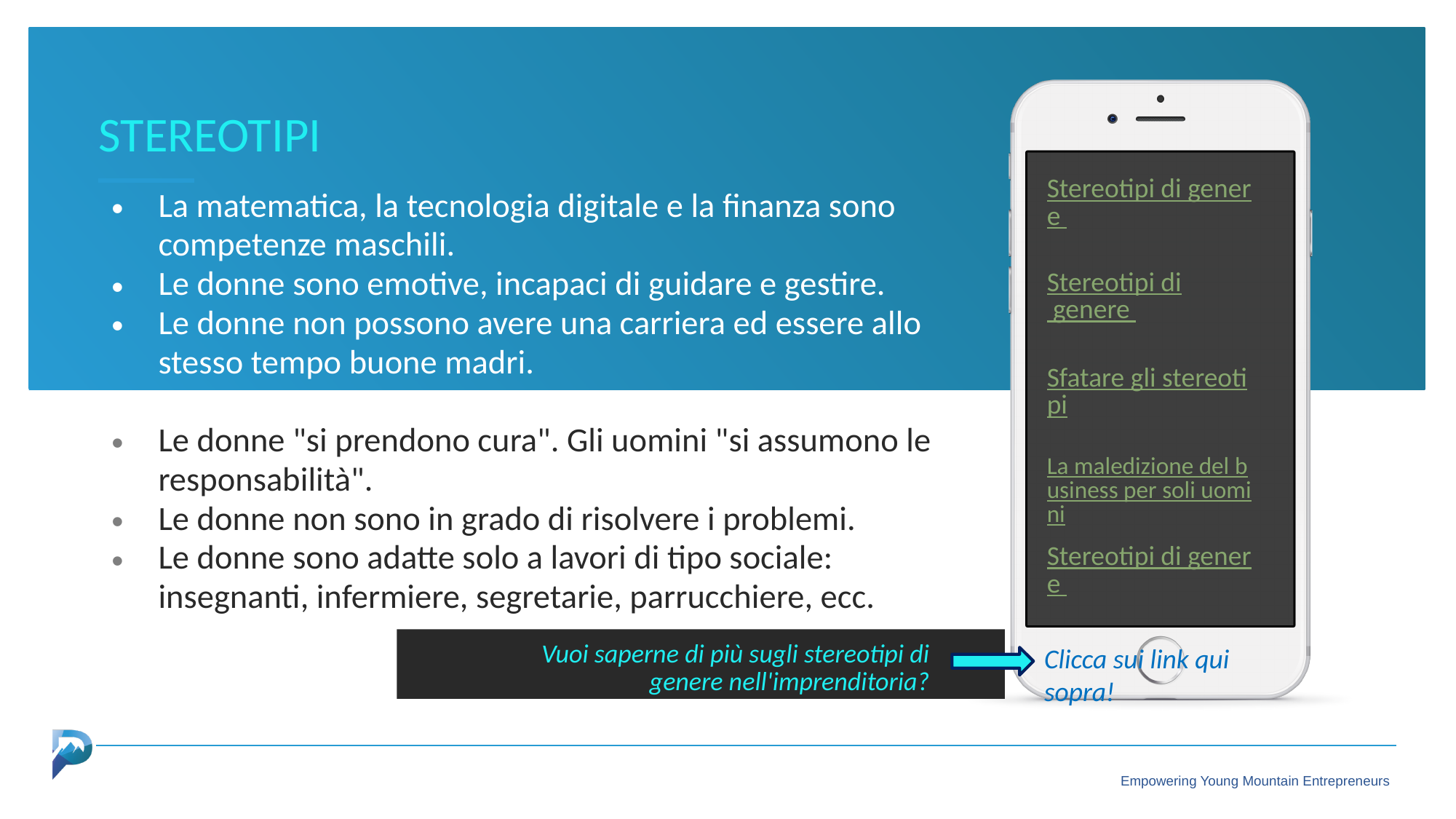

STEREOTIPI
Stereotipi di genere
La matematica, la tecnologia digitale e la finanza sono competenze maschili.
Le donne sono emotive, incapaci di guidare e gestire.
Le donne non possono avere una carriera ed essere allo stesso tempo buone madri.

Le donne "si prendono cura". Gli uomini "si assumono le responsabilità".
Le donne non sono in grado di risolvere i problemi.
Le donne sono adatte solo a lavori di tipo sociale: insegnanti, infermiere, segretarie, parrucchiere, ecc.

Stereotipi di genere
Sfatare gli stereotipi
La maledizione del business per soli uomini
Stereotipi di genere

Vuoi saperne di più sugli stereotipi di genere nell'imprenditoria?
Clicca sui link qui sopra!